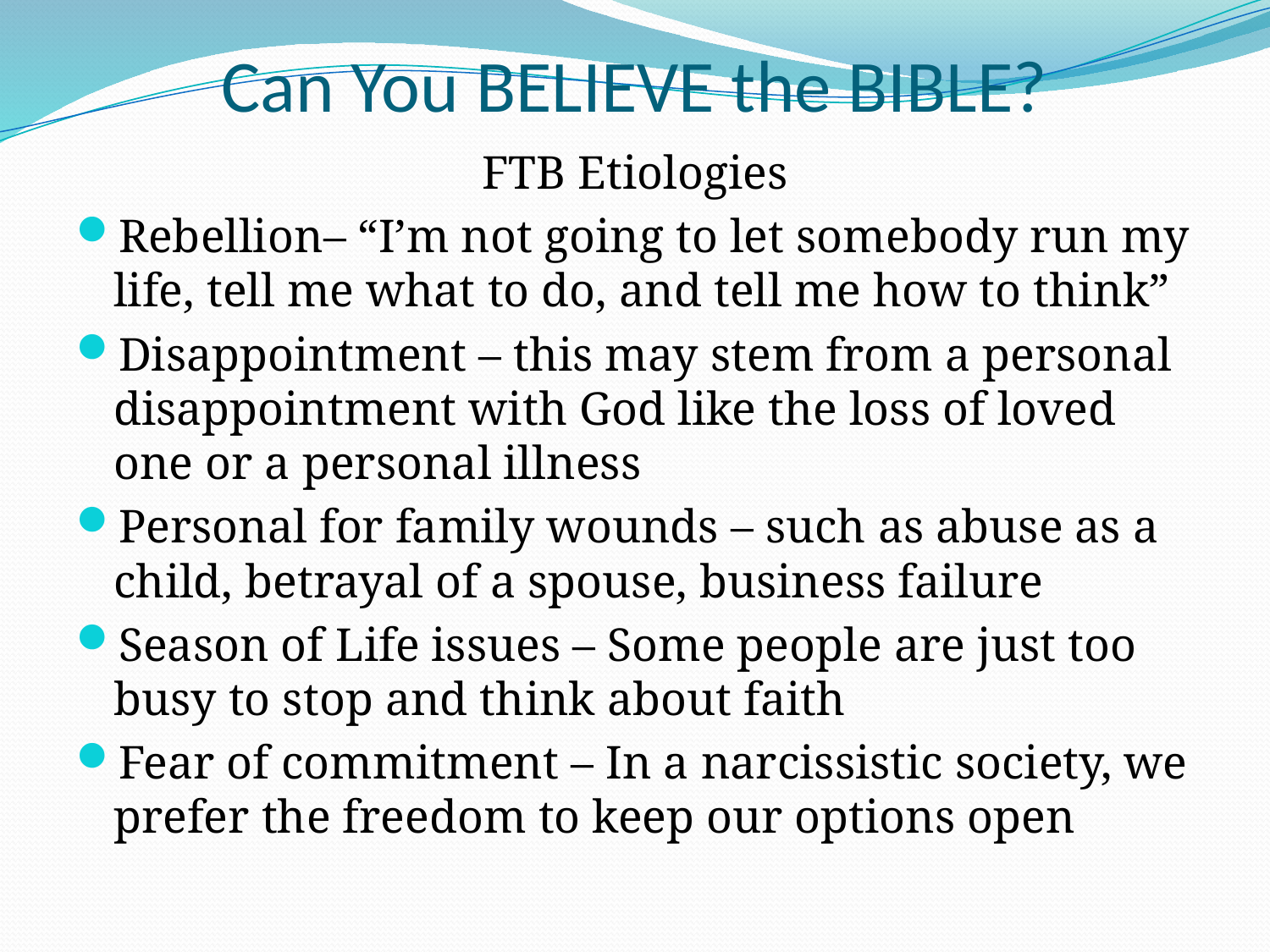

# Can You BELIEVE the BIBLE?
FTB Etiologies
Rebellion– “I’m not going to let somebody run my life, tell me what to do, and tell me how to think”
Disappointment – this may stem from a personal disappointment with God like the loss of loved one or a personal illness
Personal for family wounds – such as abuse as a child, betrayal of a spouse, business failure
Season of Life issues – Some people are just too busy to stop and think about faith
Fear of commitment – In a narcissistic society, we prefer the freedom to keep our options open